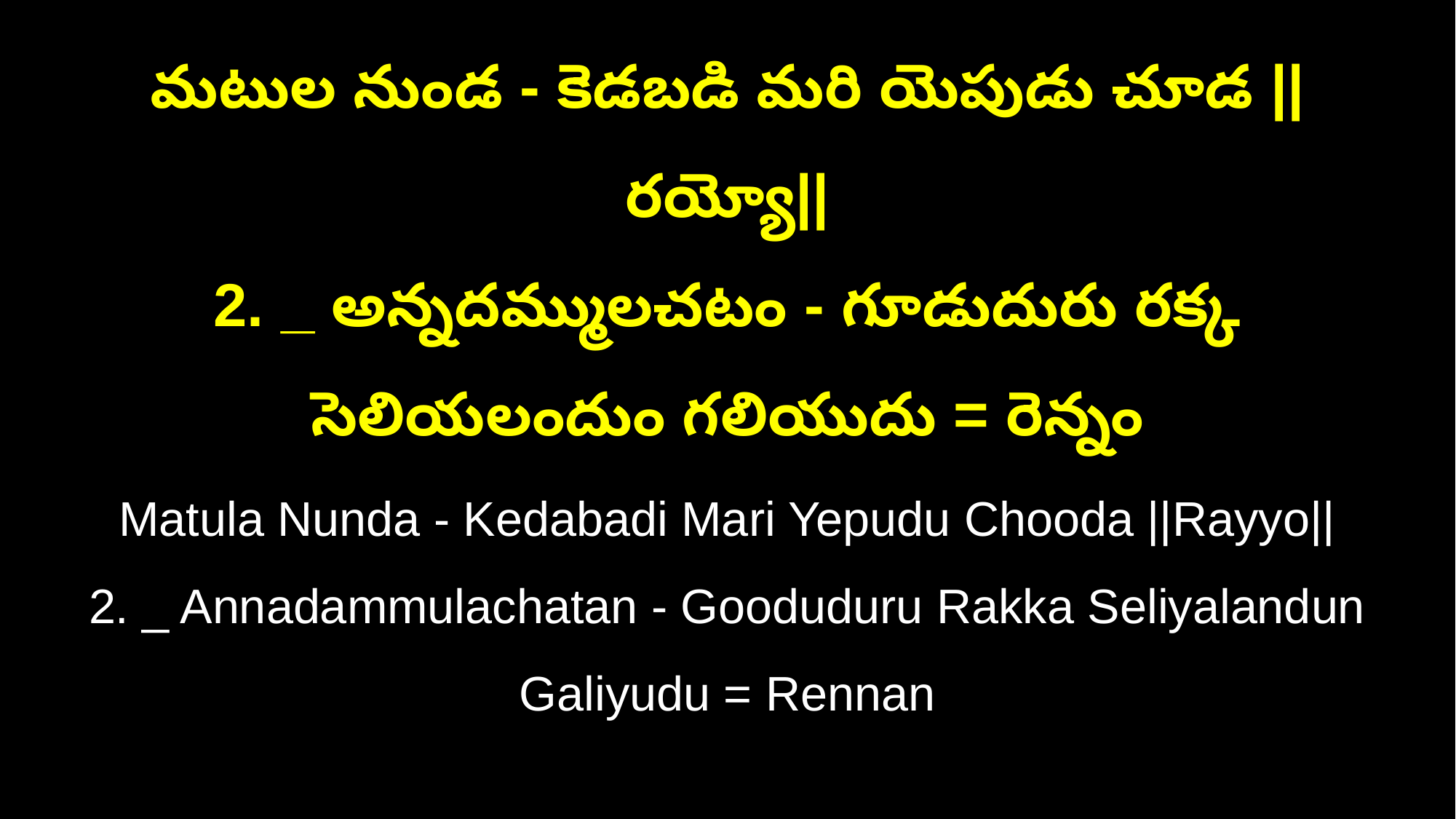

మటుల నుండ - కెడబడి మరి యెపుడు చూడ ||రయ్యో||
2. _ అన్నదమ్ములచటం - గూడుదురు రక్క సెలియలందుం గలియుదు = రెన్నం
Matula Nunda - Kedabadi Mari Yepudu Chooda ||Rayyo||
2. _ Annadammulachatan - Gooduduru Rakka Seliyalandun Galiyudu = Rennan